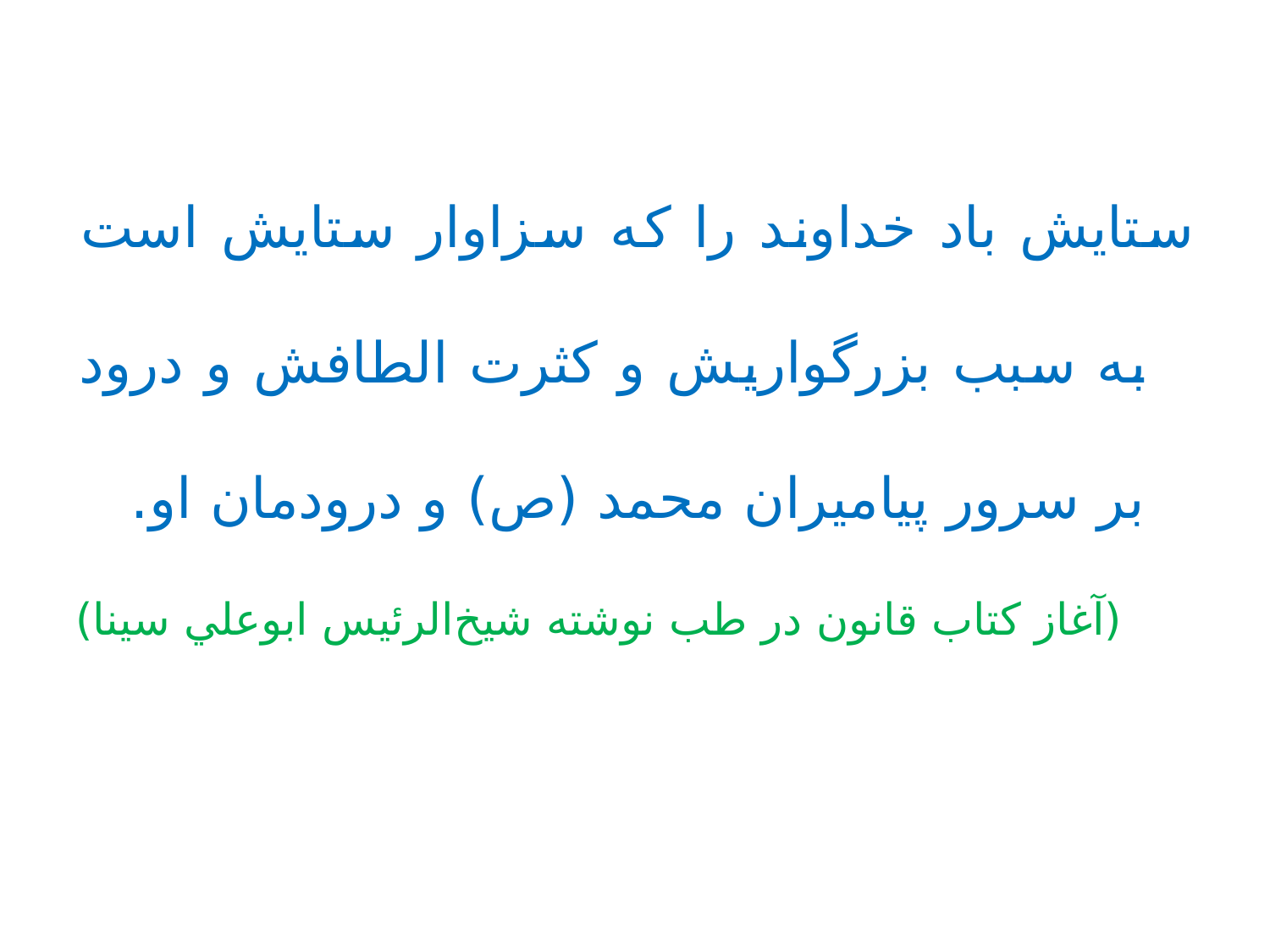

ستايش باد خداوند را كه سزاوار ستايش است به سبب بزرگواريش و كثرت الطافش و درود بر سرور پياميران محمد (ص) و درودمان او.
(آغاز كتاب قانون در طب نوشته شيخ‌الرئيس ابوعلي سينا)